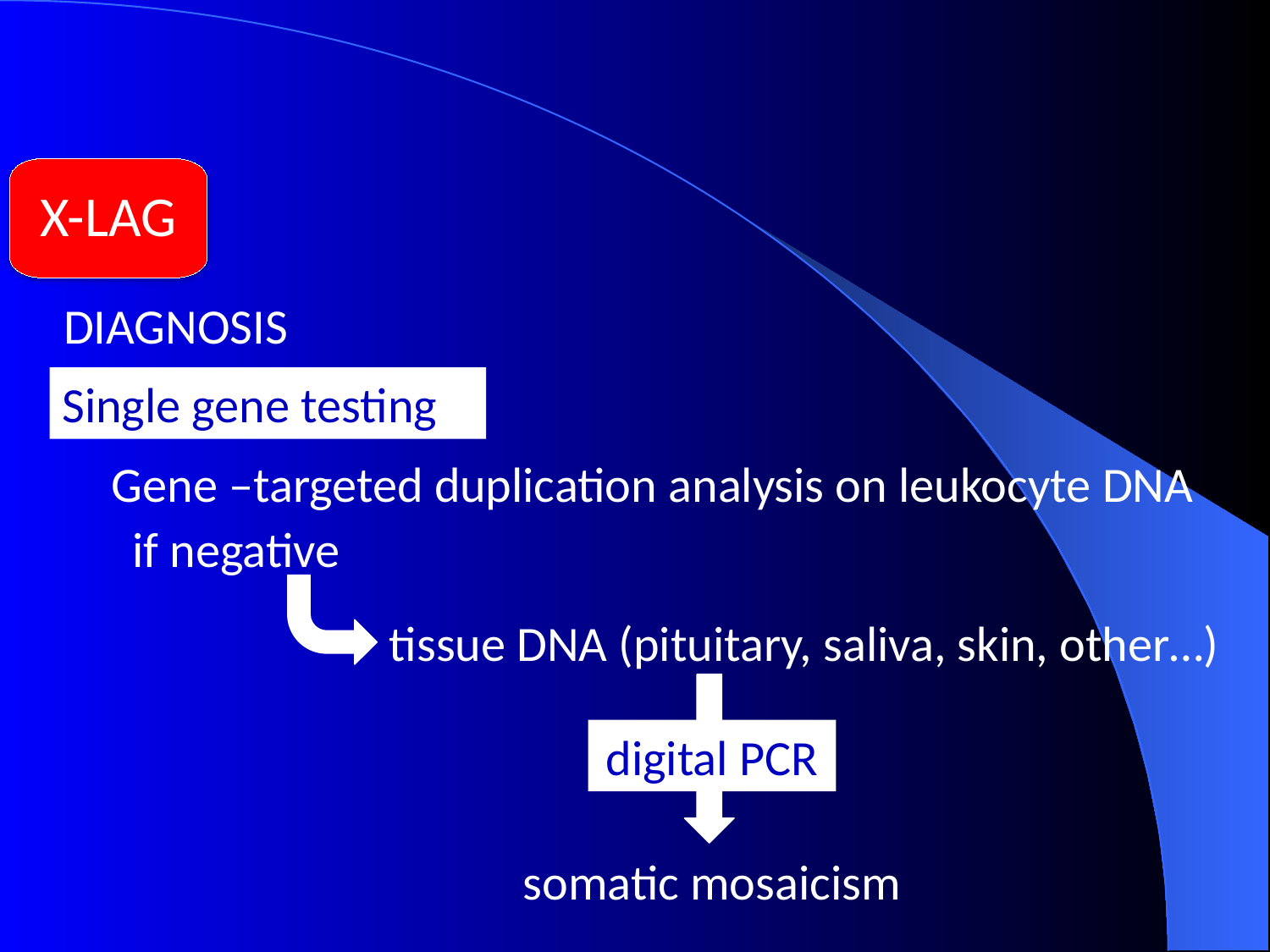

X-LAG
DIAGNOSIS
Single gene testing
Gene –targeted duplication analysis on leukocyte DNA
if negative

tissue DNA (pituitary, saliva, skin, other…)

digital PCR
somatic mosaicism